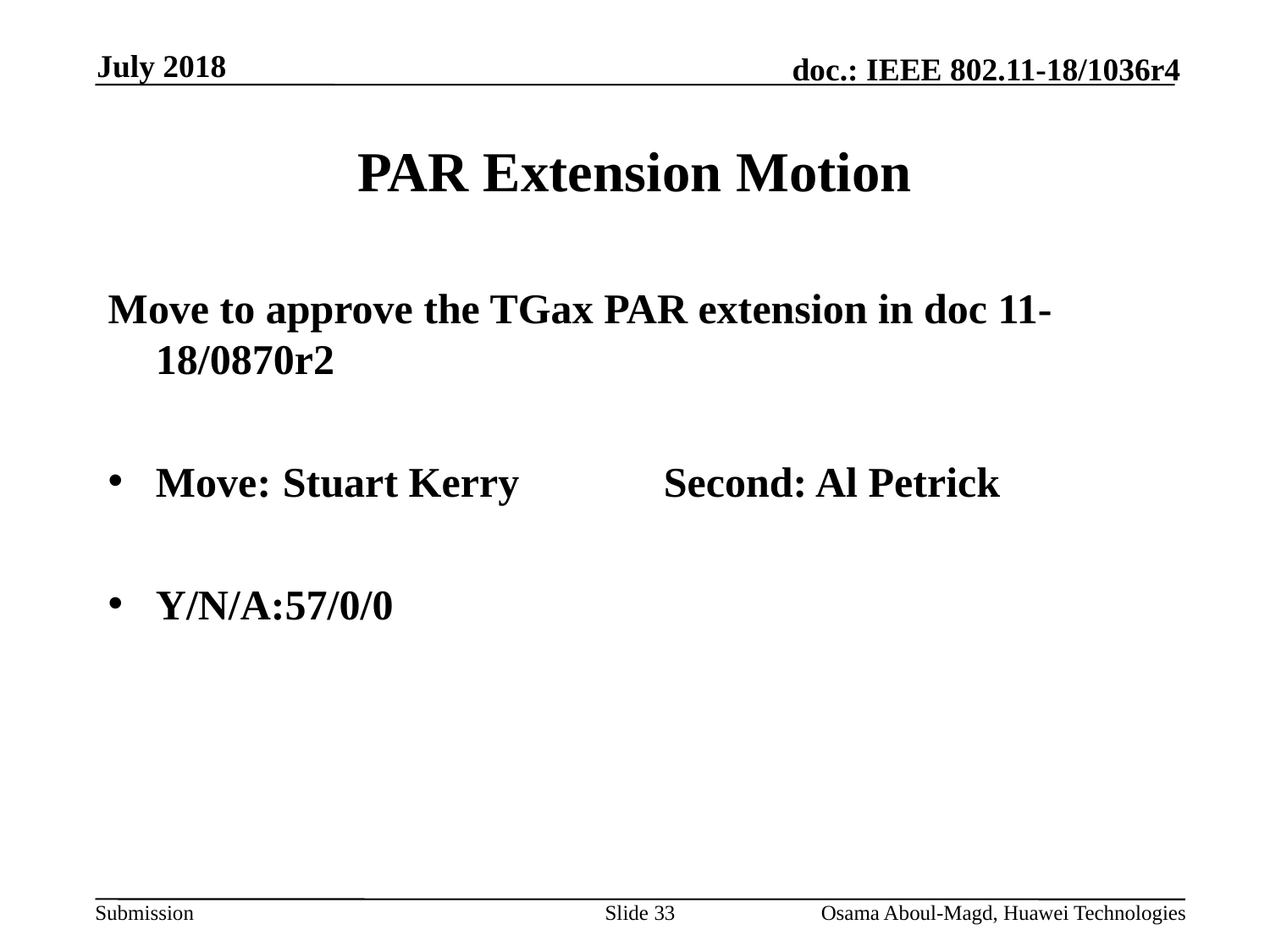

July 2018
# PAR Extension Motion
Move to approve the TGax PAR extension in doc 11-18/0870r2

Move:	Stuart Kerry		Second: Al Petrick

Y/N/A:57/0/0
Slide 33
Osama Aboul-Magd, Huawei Technologies